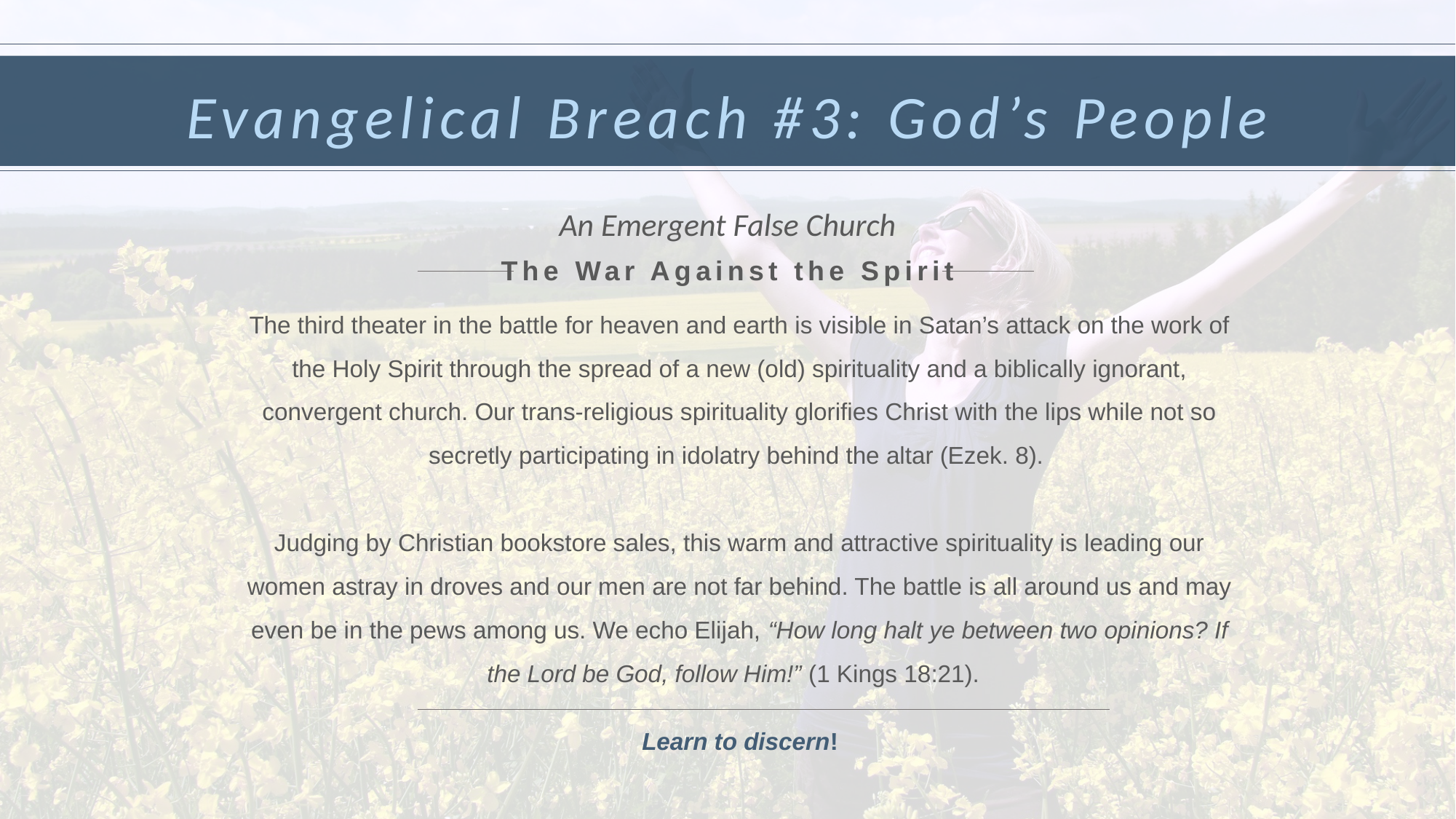

Evangelical Breach #3: God’s People
Click any of the text to change out for your own. Some reformatting (text sizing) and such may be necessary in order to make it look similar, depending on how much text you try to put in here.
Click on these icons and change the colors of them by right clicking on top of the section of the graphic and choosing format shape. From there you can change the color.
An Emergent False Church
The War Against the Spirit
The third theater in the battle for heaven and earth is visible in Satan’s attack on the work of the Holy Spirit through the spread of a new (old) spirituality and a biblically ignorant, convergent church. Our trans-religious spirituality glorifies Christ with the lips while not so secretly participating in idolatry behind the altar (Ezek. 8).

Judging by Christian bookstore sales, this warm and attractive spirituality is leading our women astray in droves and our men are not far behind. The battle is all around us and may even be in the pews among us. We echo Elijah, “How long halt ye between two opinions? If the Lord be God, follow Him!” (1 Kings 18:21).

Learn to discern!
This is a separate curved text box, apart from the top text box.